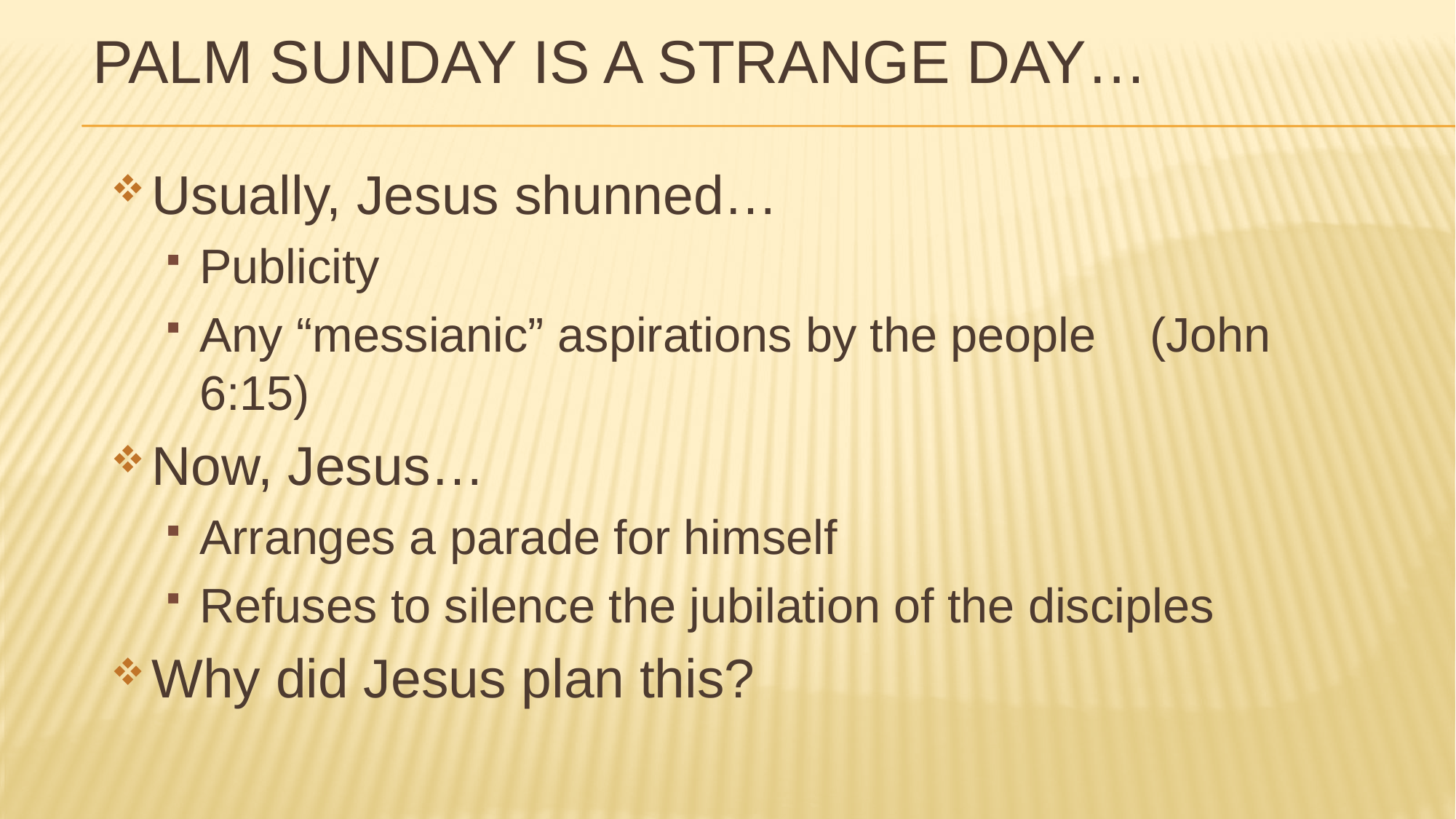

# Palm Sunday is a Strange Day…
Usually, Jesus shunned…
Publicity
Any “messianic” aspirations by the people    (John 6:15)
Now, Jesus…
Arranges a parade for himself
Refuses to silence the jubilation of the disciples
Why did Jesus plan this?